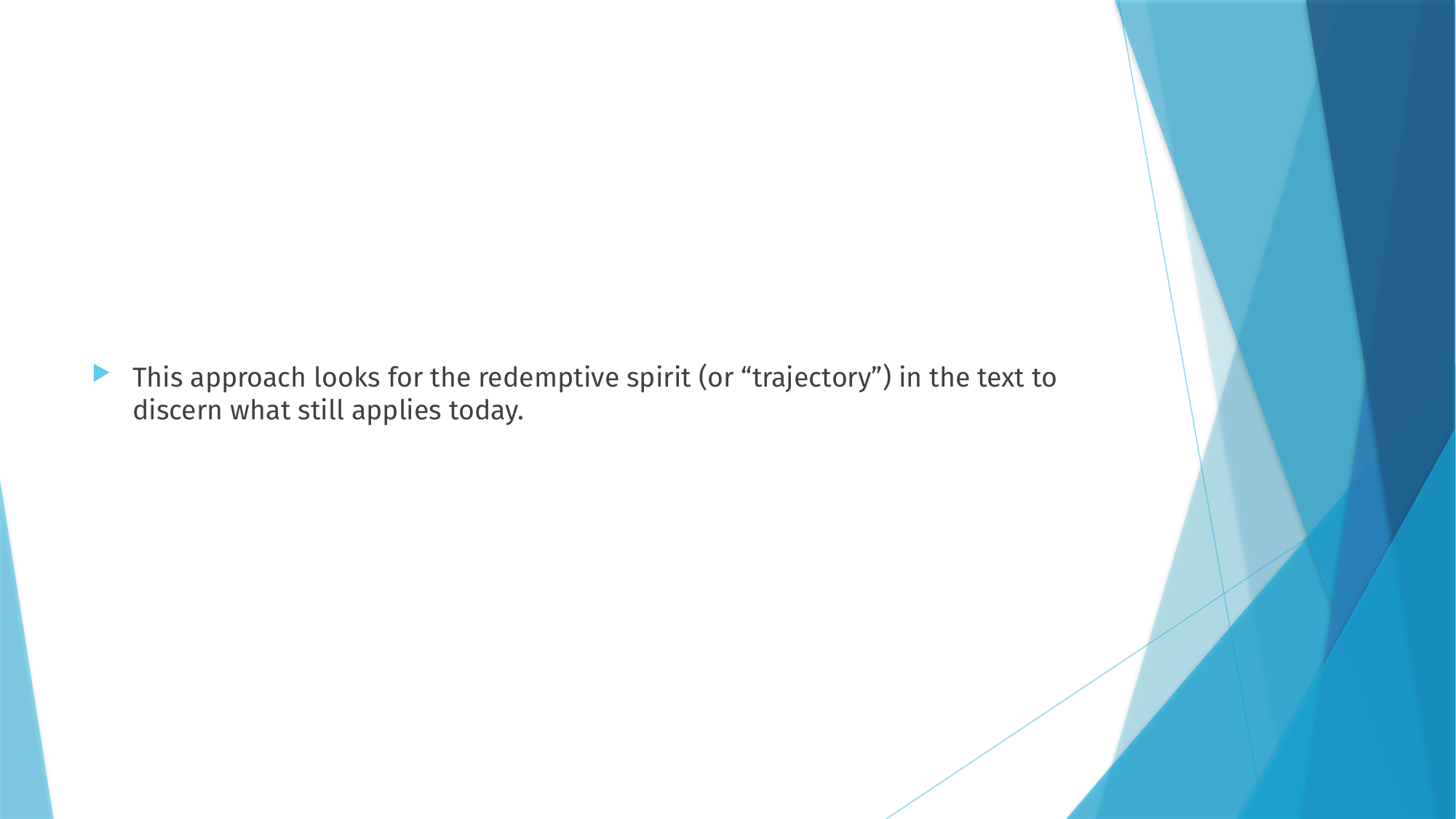

#

This approach looks for the redemptive spirit (or “trajectory”) in the text to discern what still applies today.